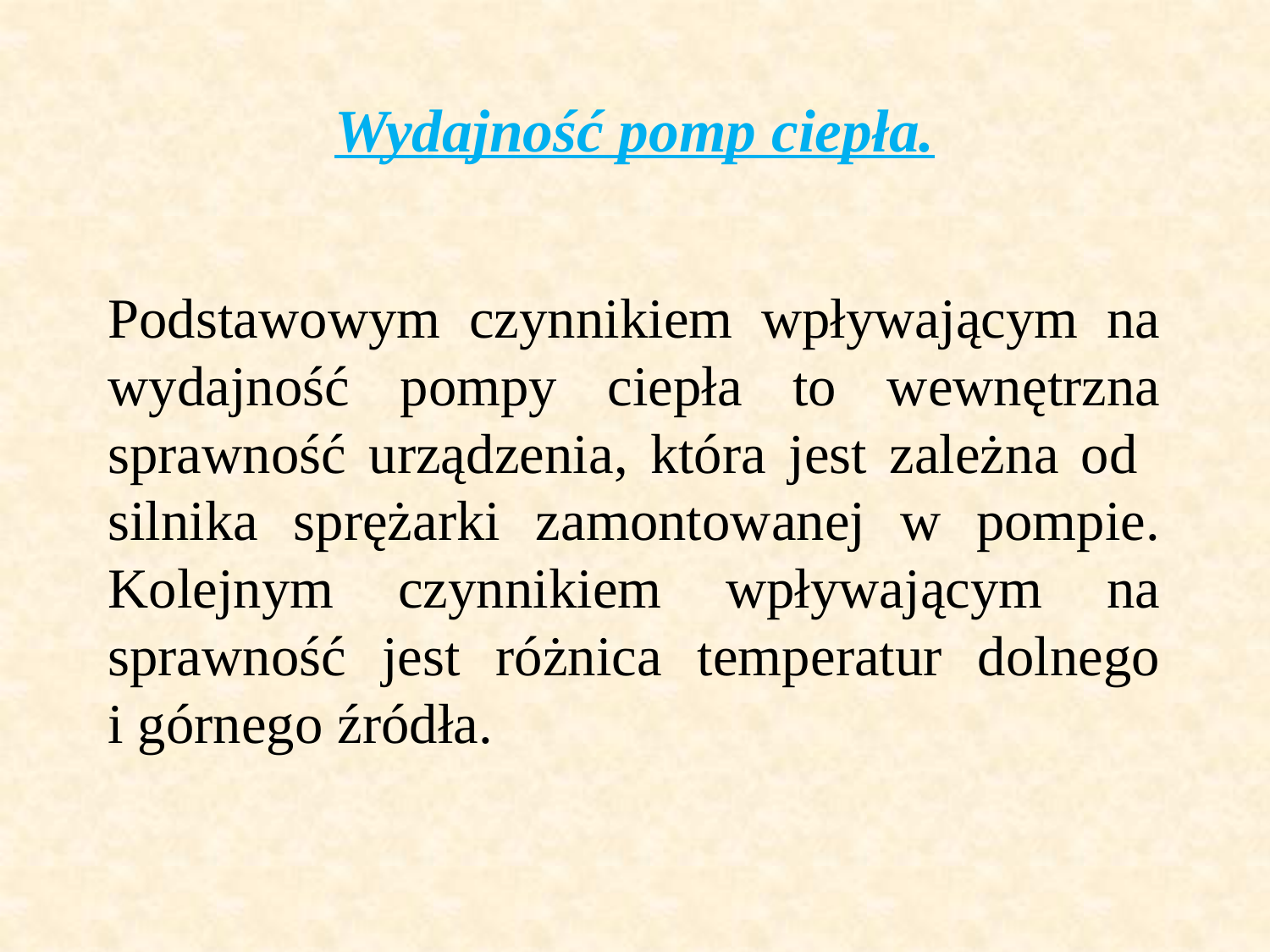

# Wydajność pomp ciepła.
Podstawowym czynnikiem wpływającym na wydajność pompy ciepła to wewnętrzna sprawność urządzenia, która jest zależna od  silnika sprężarki zamontowanej w pompie. Kolejnym czynnikiem wpływającym na sprawność jest różnica temperatur dolnego
i górnego źródła.